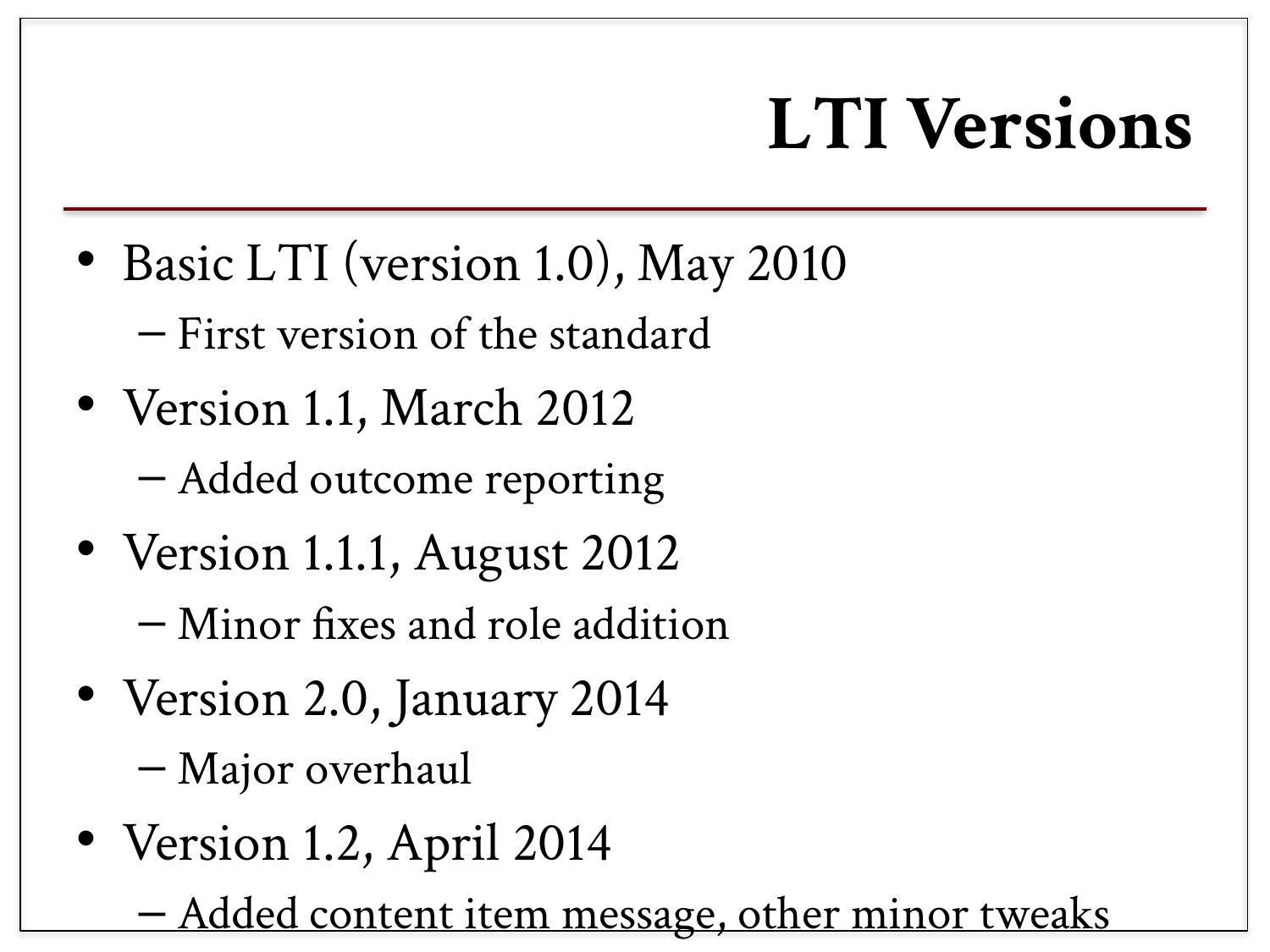

# LTI Versions
Basic LTI (version 1.0), May 2010
First version of the standard
Version 1.1, March 2012
Added outcome reporting
Version 1.1.1, August 2012
Minor fixes and role addition
Version 2.0, January 2014
Major overhaul
Version 1.2, April 2014
Added content item message, other minor tweaks